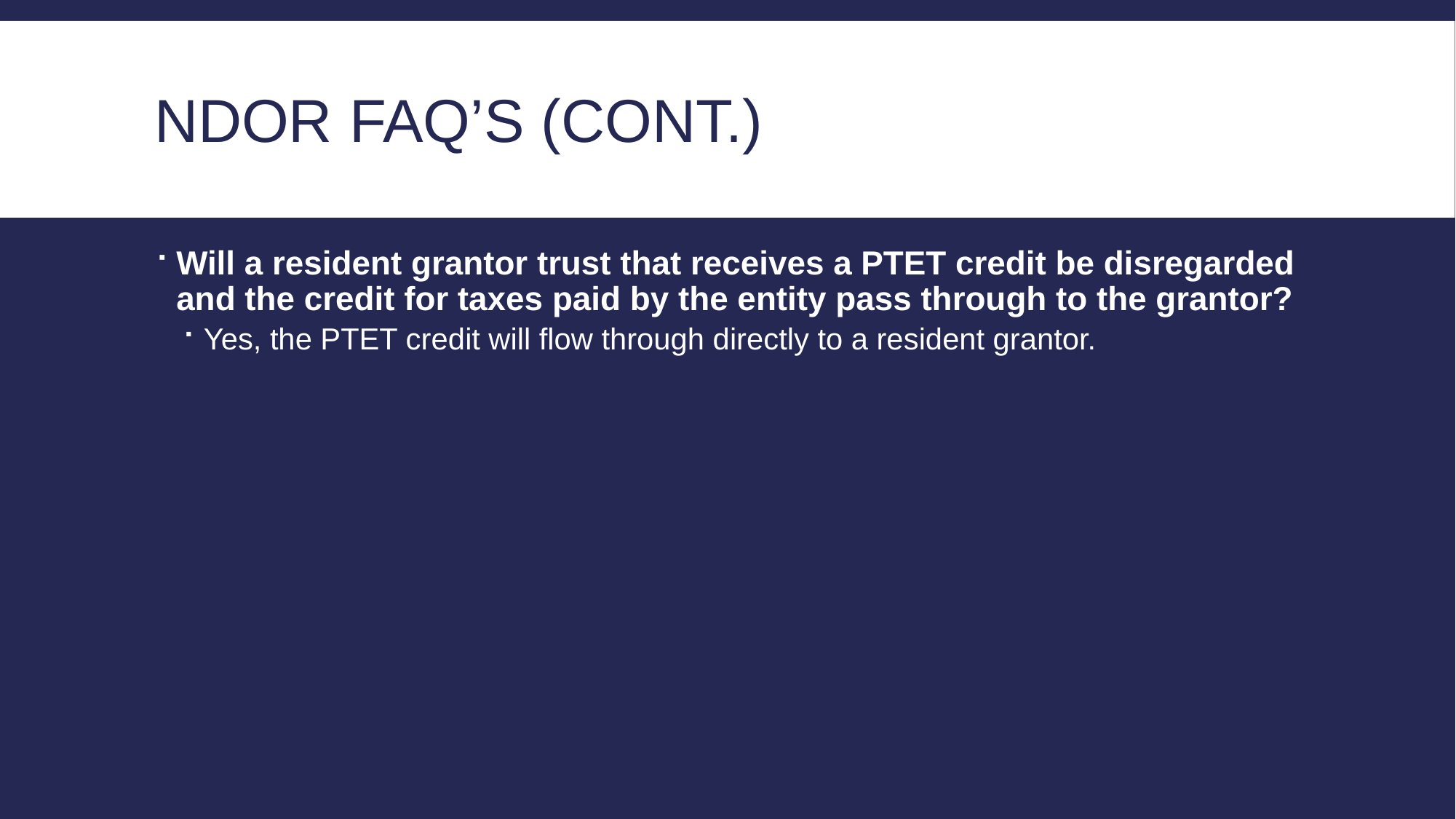

# NDOR Faq’s (Cont.)
Will a resident grantor trust that receives a PTET credit be disregarded and the credit for taxes paid by the entity pass through to the grantor?
Yes, the PTET credit will flow through directly to a resident grantor.